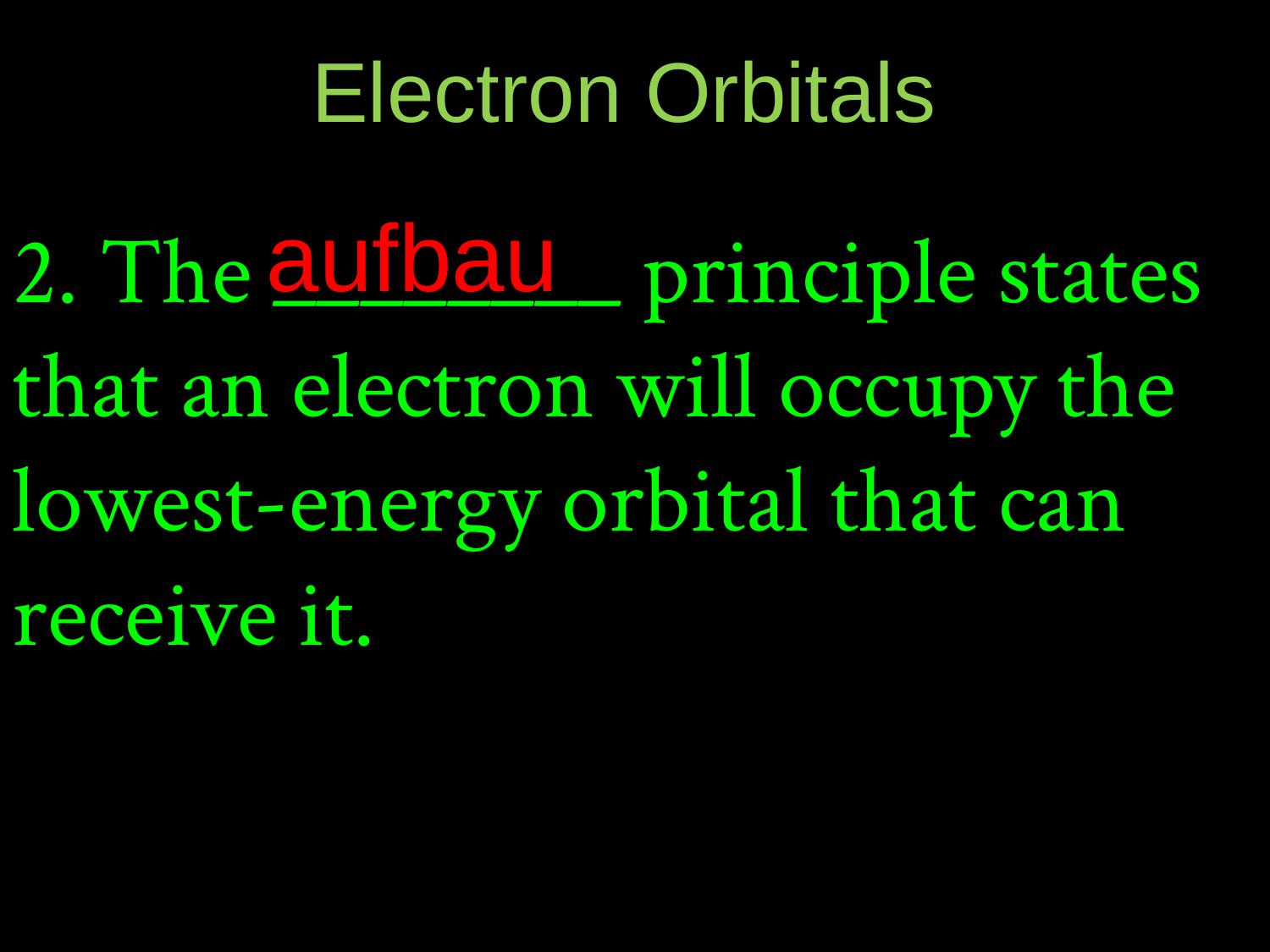

Electron Orbitals
aufbau
2. The ________ principle states that an electron will occupy the lowest-energy orbital that can receive it.